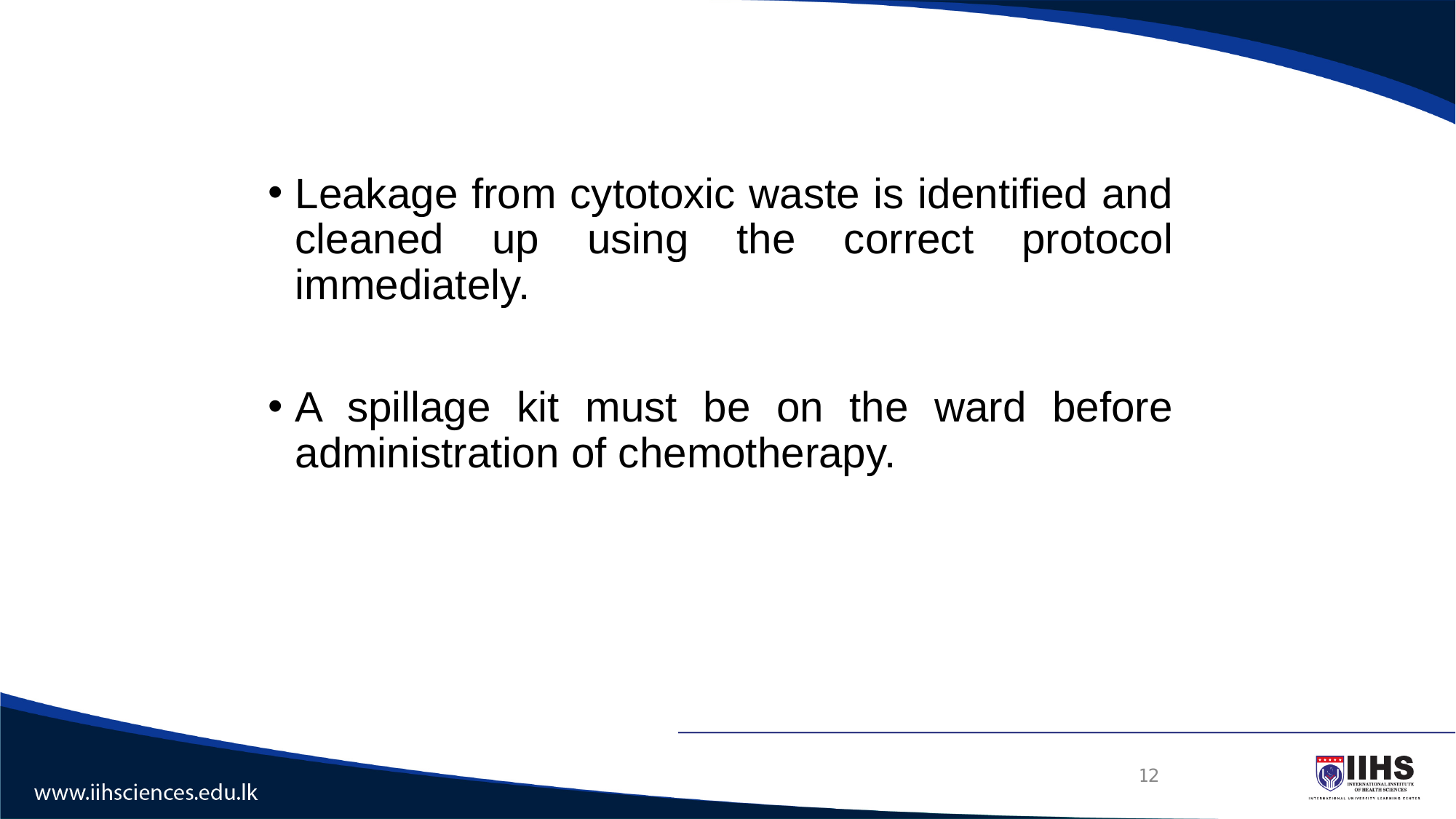

Leakage from cytotoxic waste is identified and cleaned up using the correct protocol immediately.

A spillage kit must be on the ward before administration of chemotherapy.
12